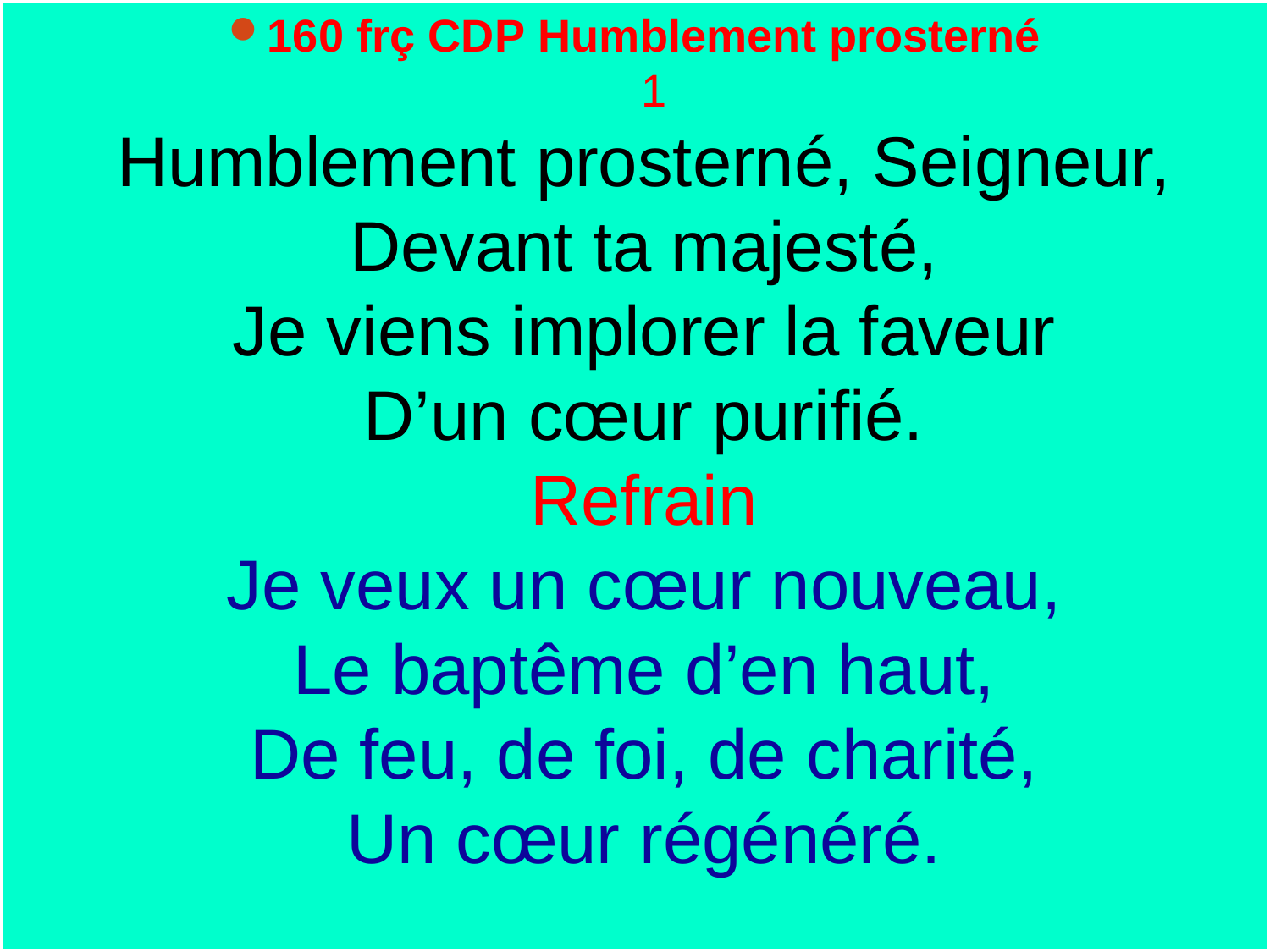

160 frç CDP Humblement prosterné
1
Humblement prosterné, Seigneur,
Devant ta majesté,
Je viens implorer la faveur
D’un cœur purifié.
Refrain
Je veux un cœur nouveau,
Le baptême d’en haut,
De feu, de foi, de charité,
Un cœur régénéré.